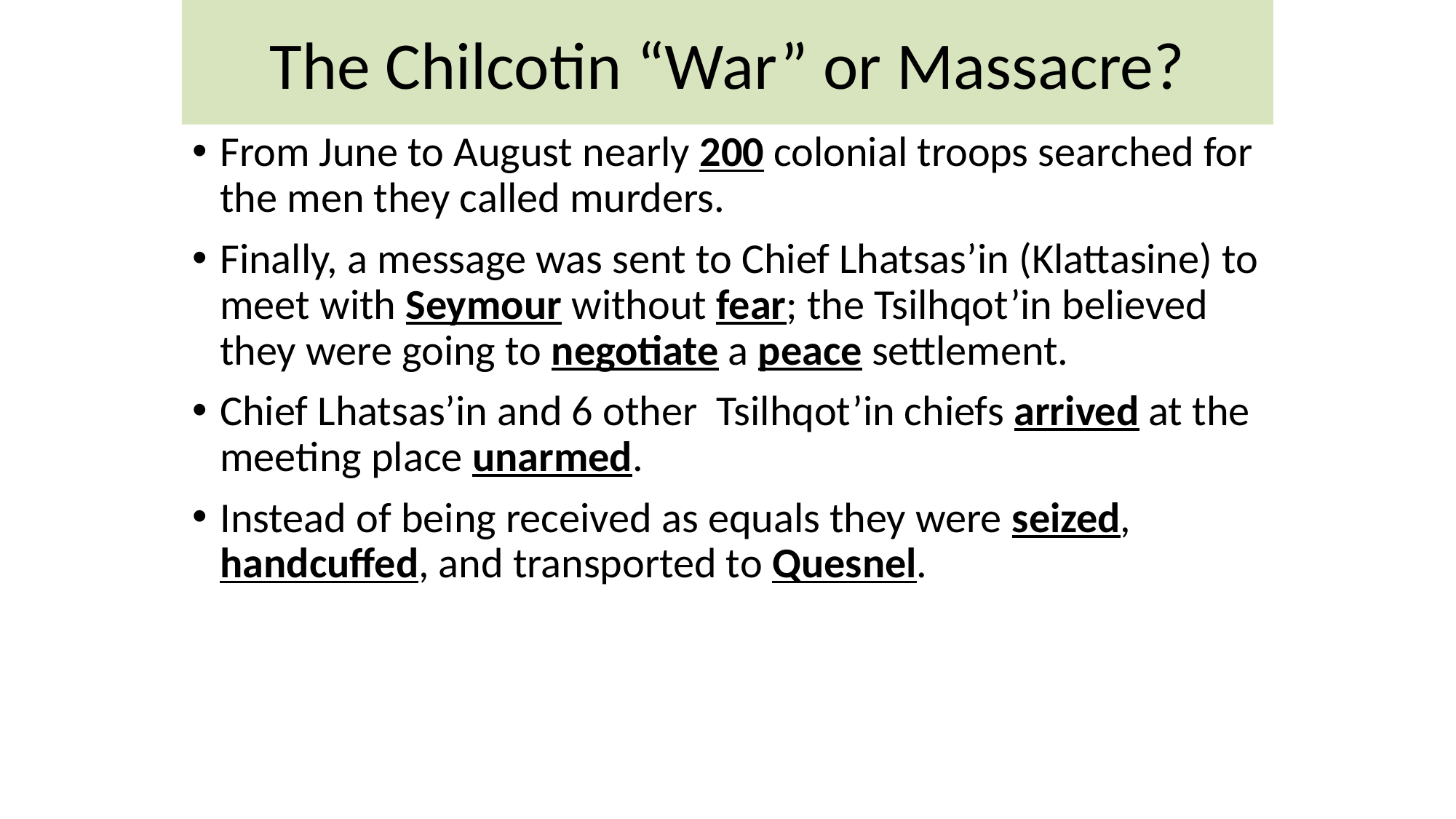

The Chilcotin “War” or Massacre?
From June to August nearly 200 colonial troops searched for the men they called murders.
Finally, a message was sent to Chief Lhatsas’in (Klattasine) to meet with Seymour without fear; the Tsilhqot’in believed they were going to negotiate a peace settlement.
Chief Lhatsas’in and 6 other  Tsilhqot’in chiefs arrived at the meeting place unarmed.
Instead of being received as equals they were seized, handcuffed, and transported to Quesnel.